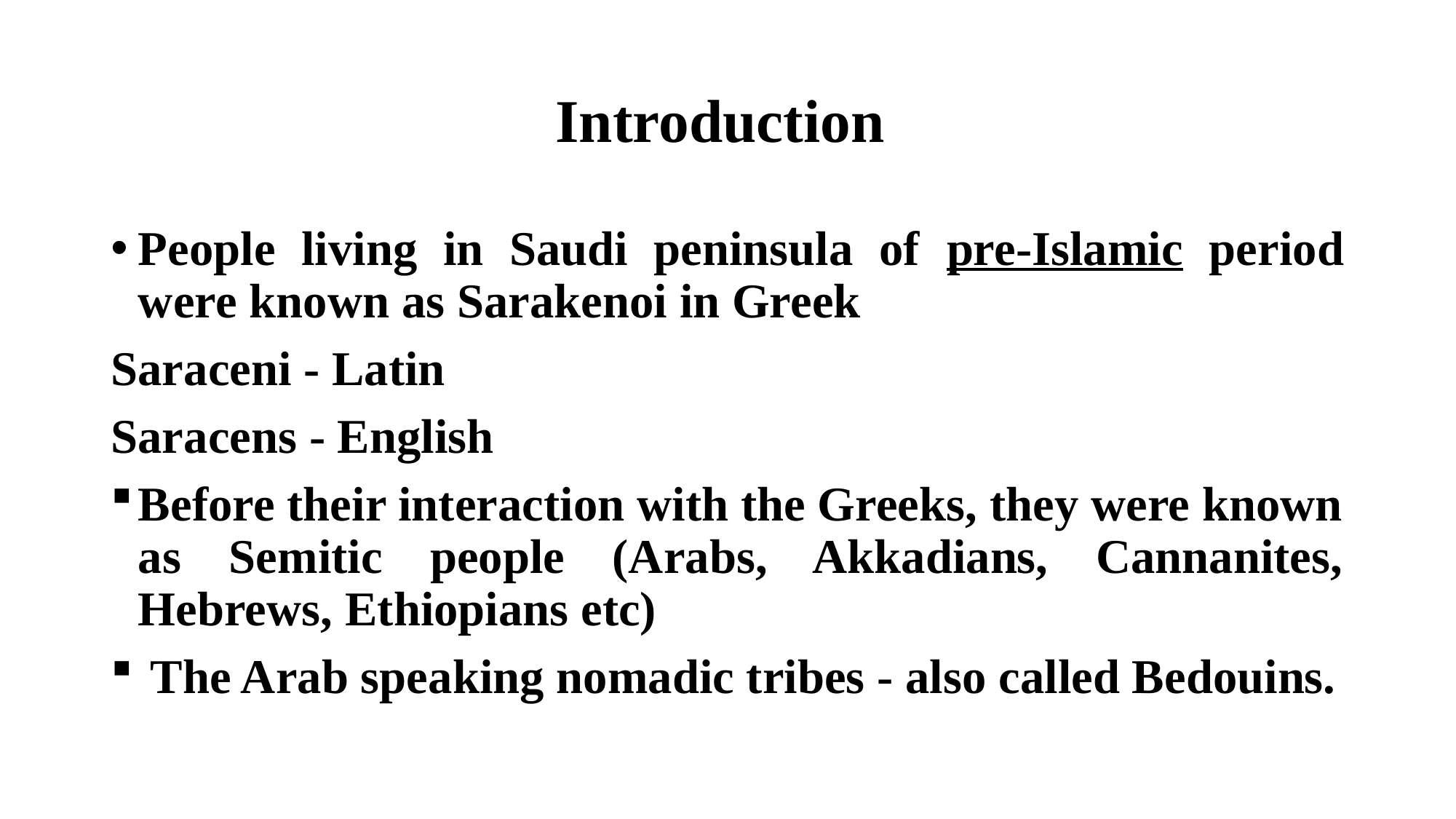

# Introduction
People living in Saudi peninsula of pre-Islamic period were known as Sarakenoi in Greek
Saraceni - Latin
Saracens - English
Before their interaction with the Greeks, they were known as Semitic people (Arabs, Akkadians, Cannanites, Hebrews, Ethiopians etc)
 The Arab speaking nomadic tribes - also called Bedouins.